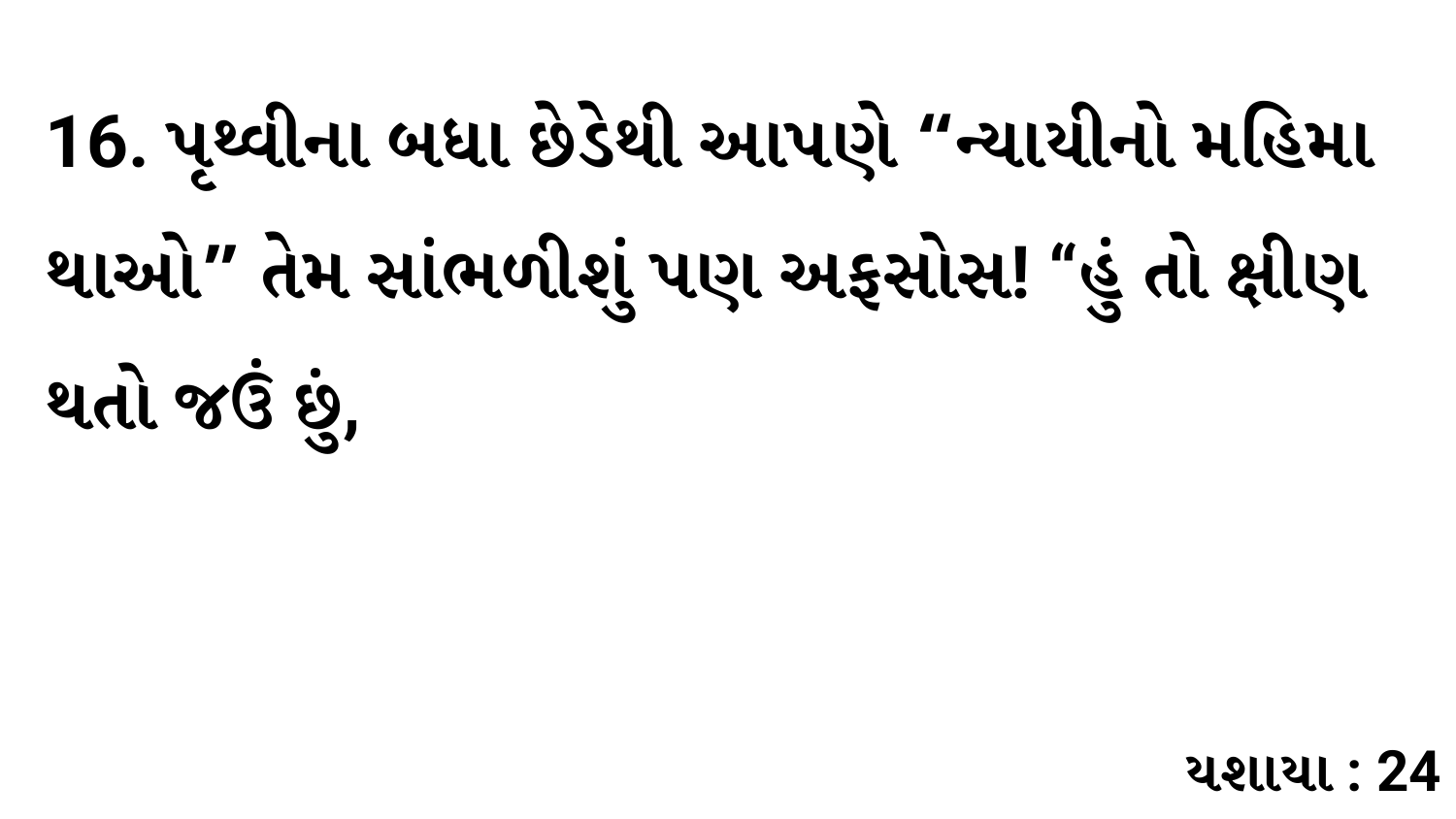

16. પૃથ્વીના બધા છેડેથી આપણે “ન્યાયીનો મહિમા થાઓ” તેમ સાંભળીશું પણ અફસોસ! “હું તો ક્ષીણ થતો જઉં છું,
યશાયા : 24